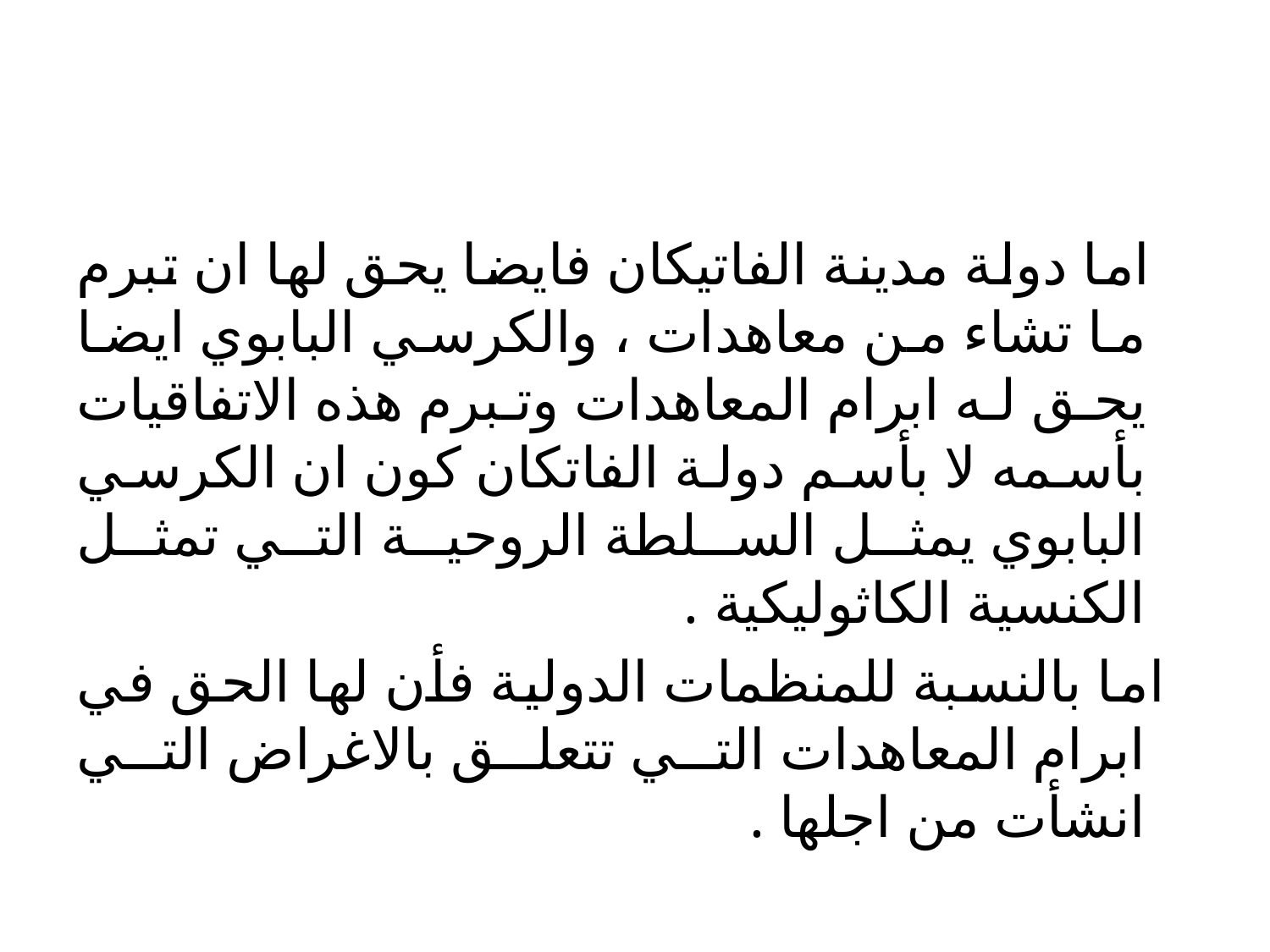

#
   اما دولة مدينة الفاتيكان فايضا يحق لها ان تبرم ما تشاء من معاهدات ، والكرسي البابوي ايضا يحق له ابرام المعاهدات وتبرم هذه الاتفاقيات بأسمه لا بأسم دولة الفاتكان كون ان الكرسي البابوي يمثل السلطة الروحية التي تمثل الكنسية الكاثوليكية .
  اما بالنسبة للمنظمات الدولية فأن لها الحق في ابرام المعاهدات التي تتعلق بالاغراض التي انشأت من اجلها .